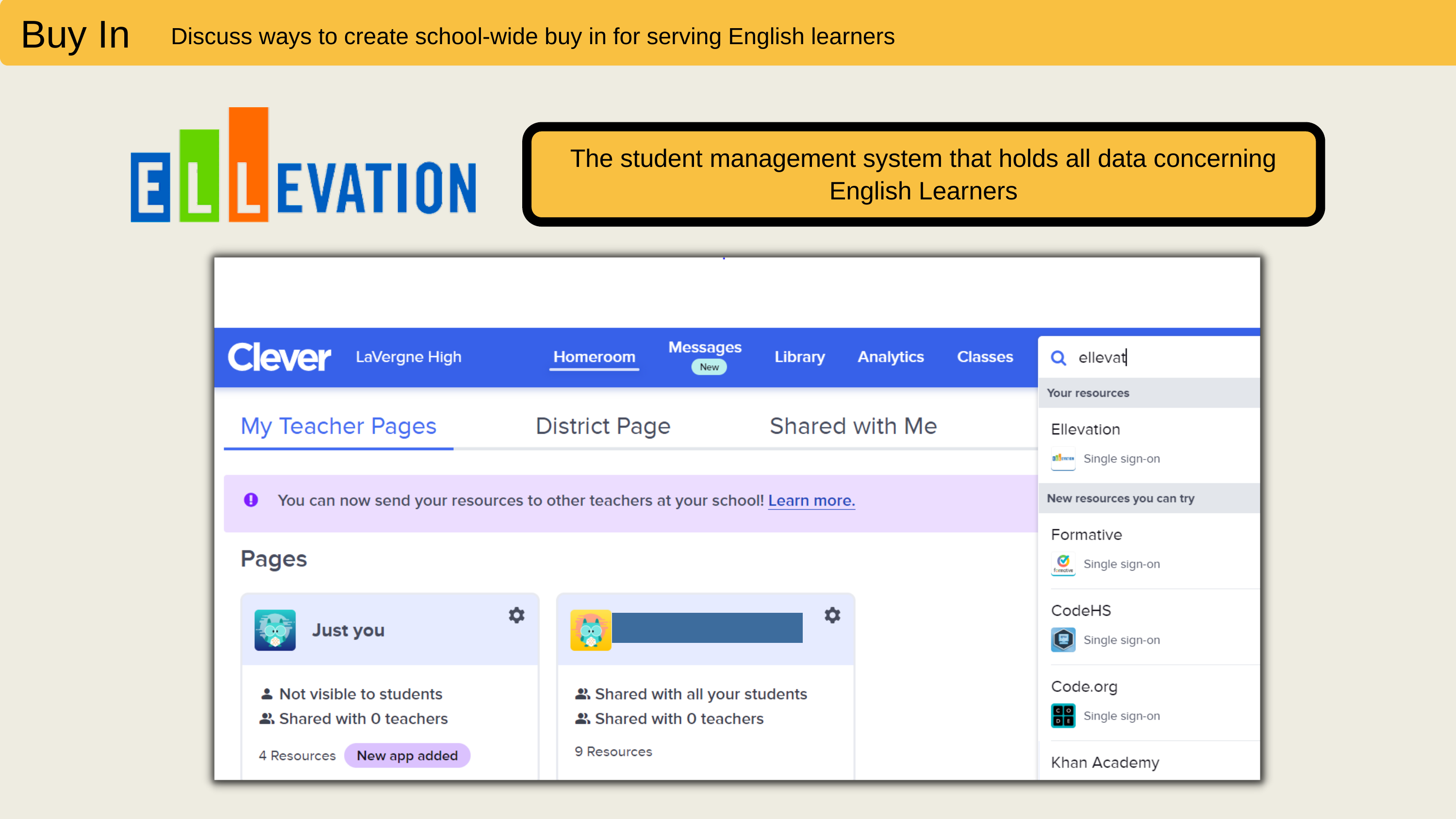

Buy In
Discuss ways to create school-wide buy in for serving English learners

The student management system that holds all data concerning English Learners